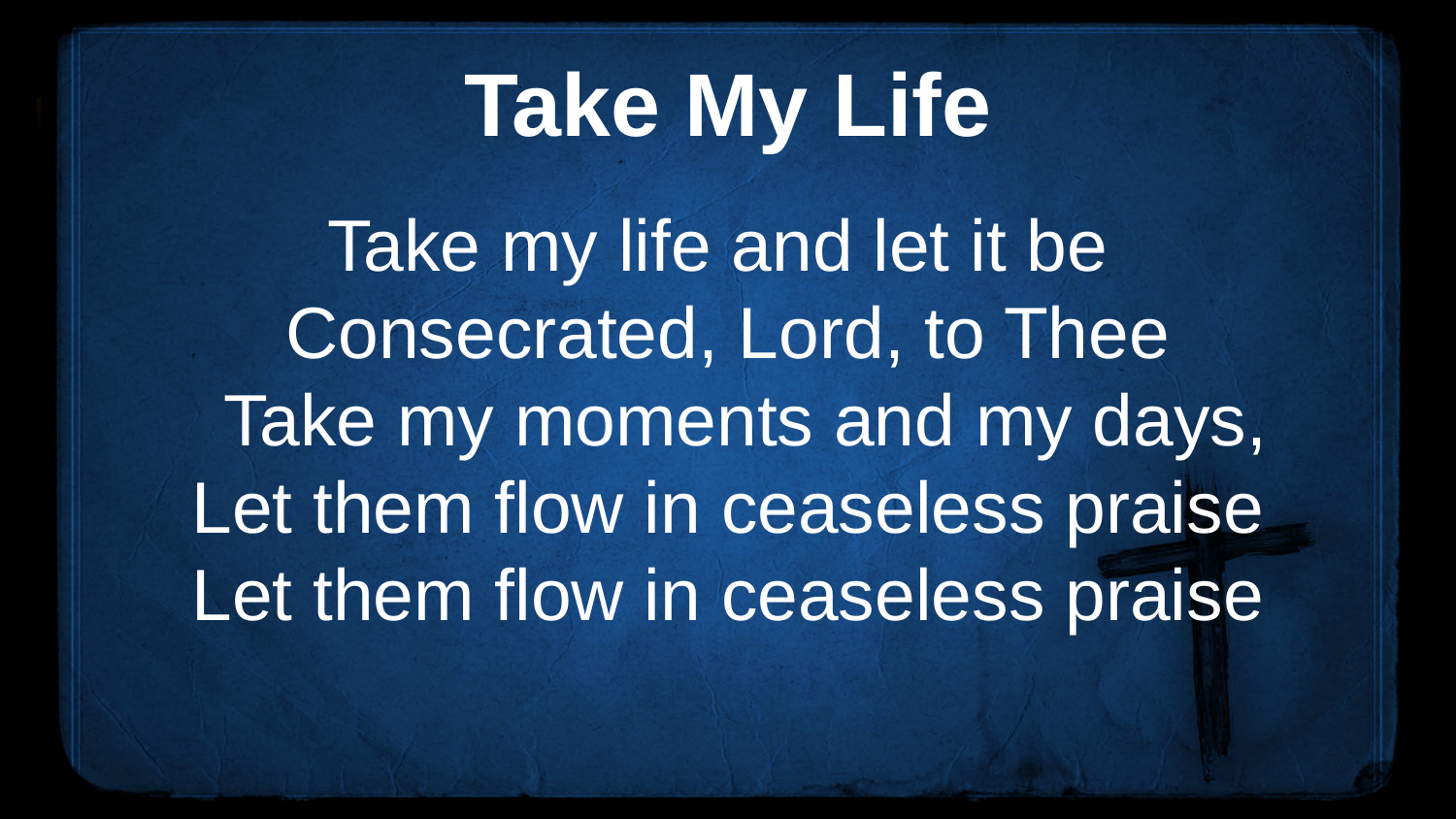

# Take My Life
Take my life and let it be
Consecrated, Lord, to Thee
Take my moments and my days,
Let them flow in ceaseless praise
Let them flow in ceaseless praise